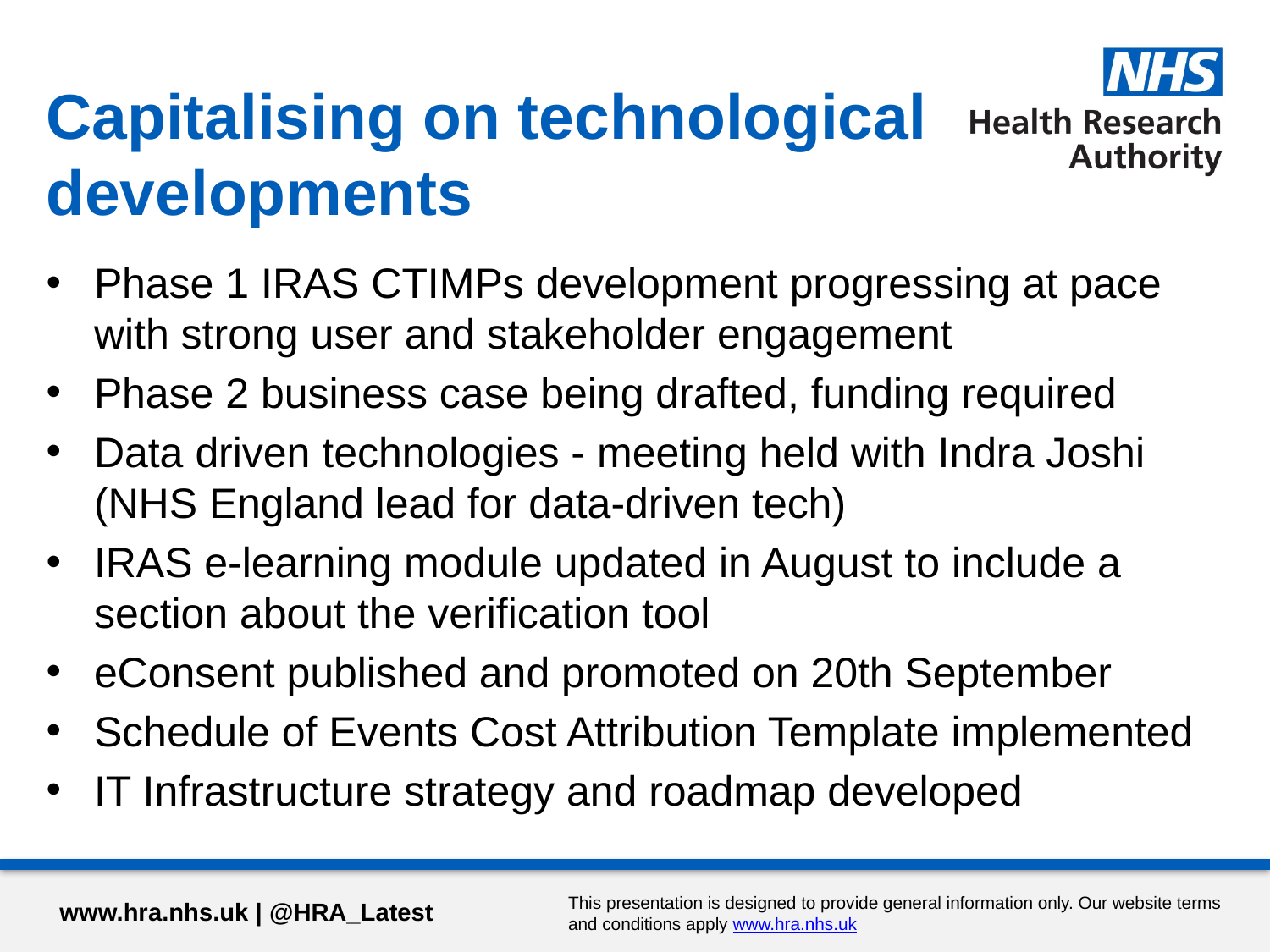

# Capitalising on technological developments
Phase 1 IRAS CTIMPs development progressing at pace with strong user and stakeholder engagement
Phase 2 business case being drafted, funding required
Data driven technologies - meeting held with Indra Joshi (NHS England lead for data-driven tech)
IRAS e-learning module updated in August to include a section about the verification tool
eConsent published and promoted on 20th September
Schedule of Events Cost Attribution Template implemented
IT Infrastructure strategy and roadmap developed